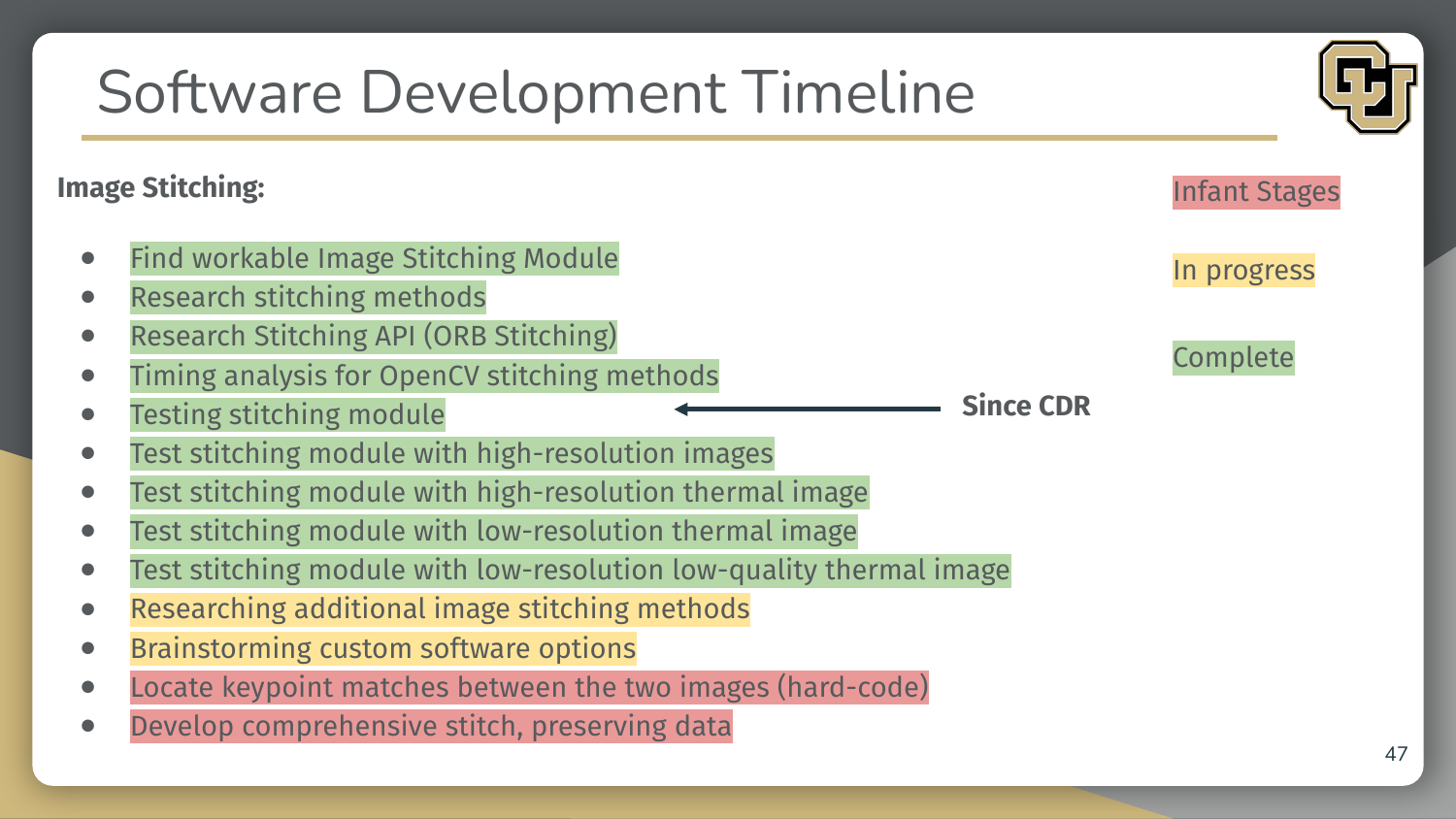

# Software Development Timeline
Image Stitching:
Find workable Image Stitching Module
Research stitching methods
Research Stitching API (ORB Stitching)
Timing analysis for OpenCV stitching methods
Testing stitching module
Test stitching module with high-resolution images
Test stitching module with high-resolution thermal image
Test stitching module with low-resolution thermal image
Test stitching module with low-resolution low-quality thermal image
Researching additional image stitching methods
Brainstorming custom software options
Locate keypoint matches between the two images (hard-code)
Develop comprehensive stitch, preserving data
Infant Stages
In progress

Complete

Since CDR

47